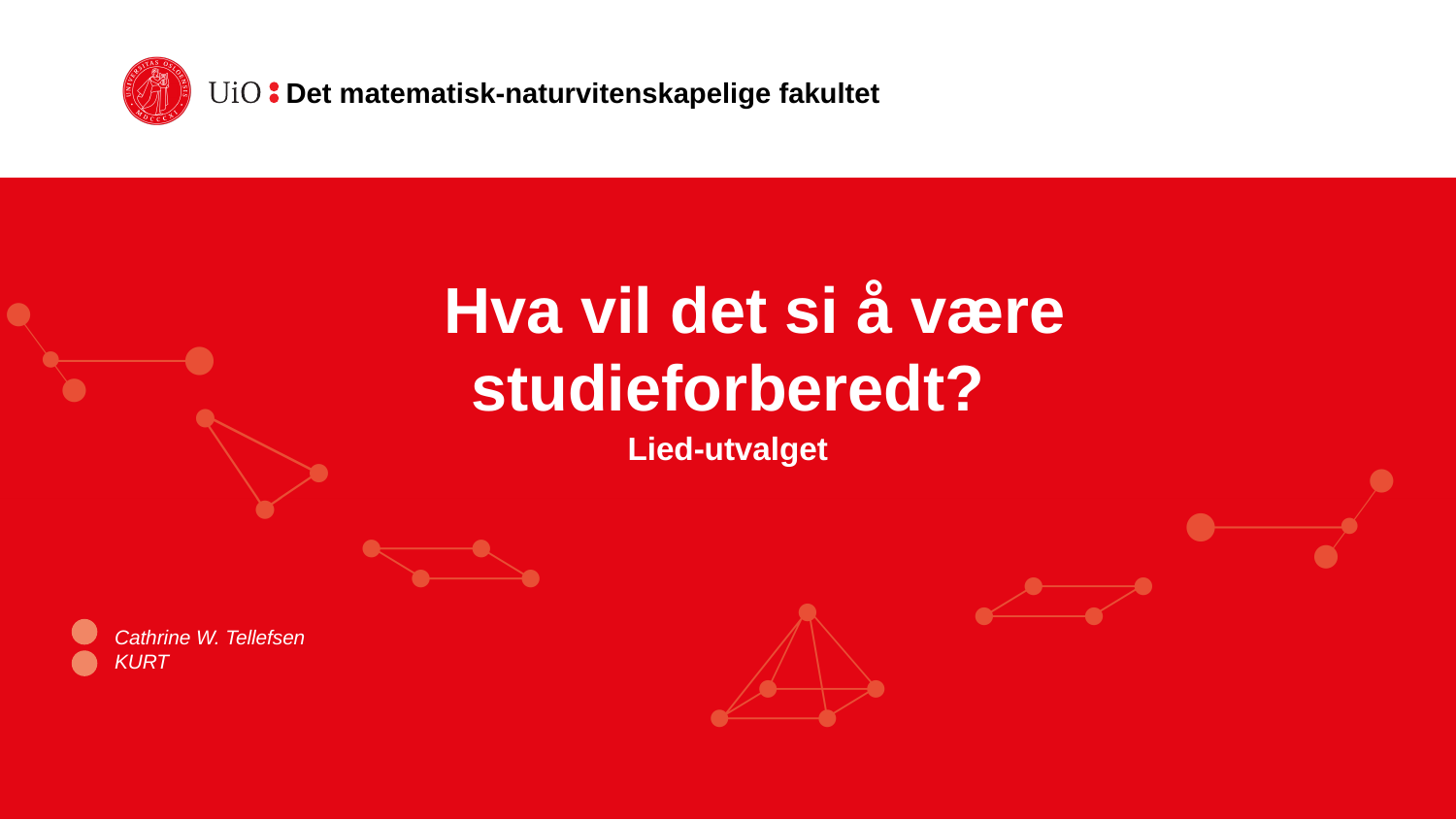

# Hva vil det si å være studieforberedt?
Lied-utvalget
Cathrine W. Tellefsen
KURT